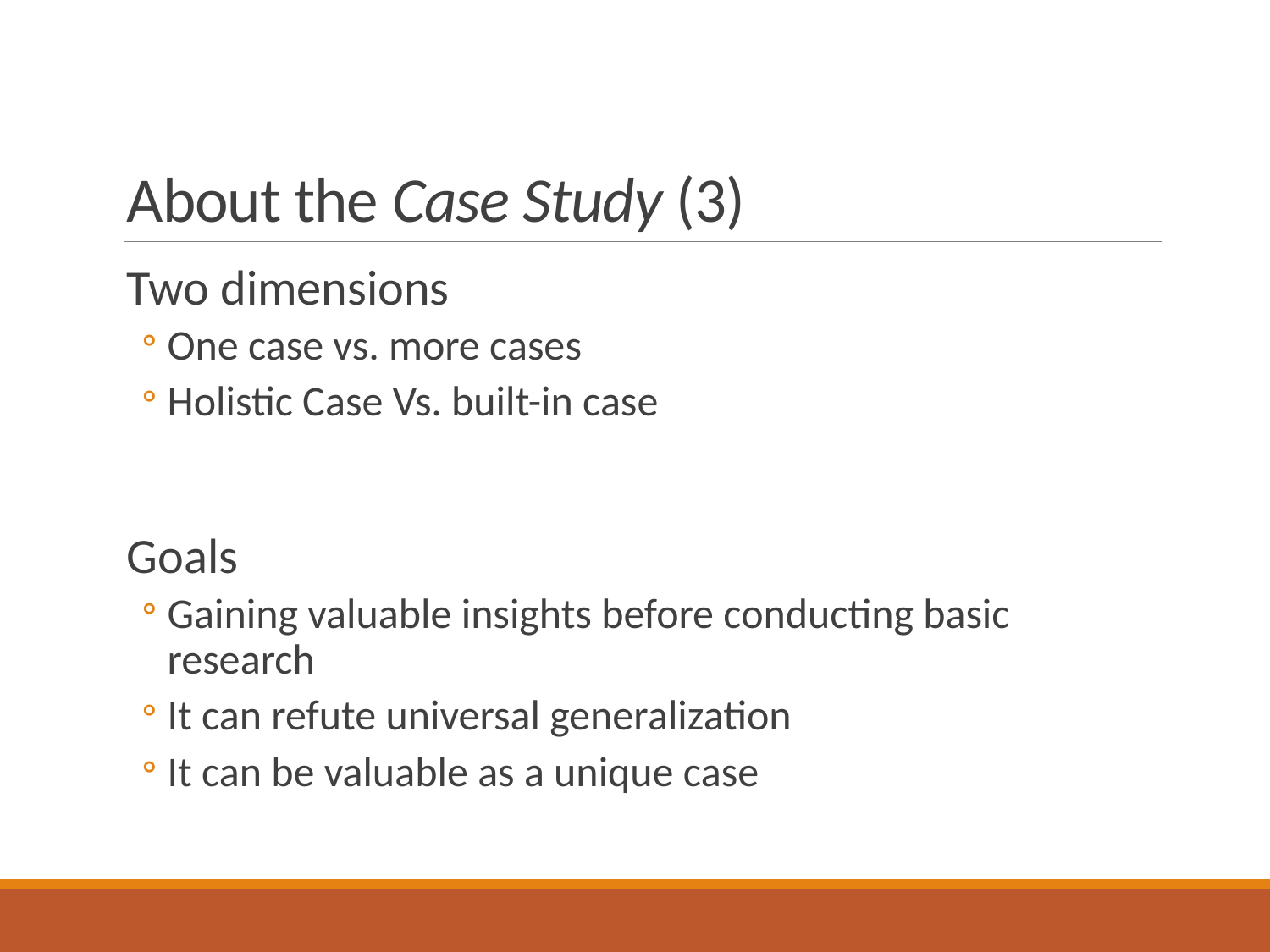

# About the Case Study (3)
Two dimensions
One case vs. more cases
Holistic Case Vs. built-in case

Goals
Gaining valuable insights before conducting basic research
It can refute universal generalization
It can be valuable as a unique case